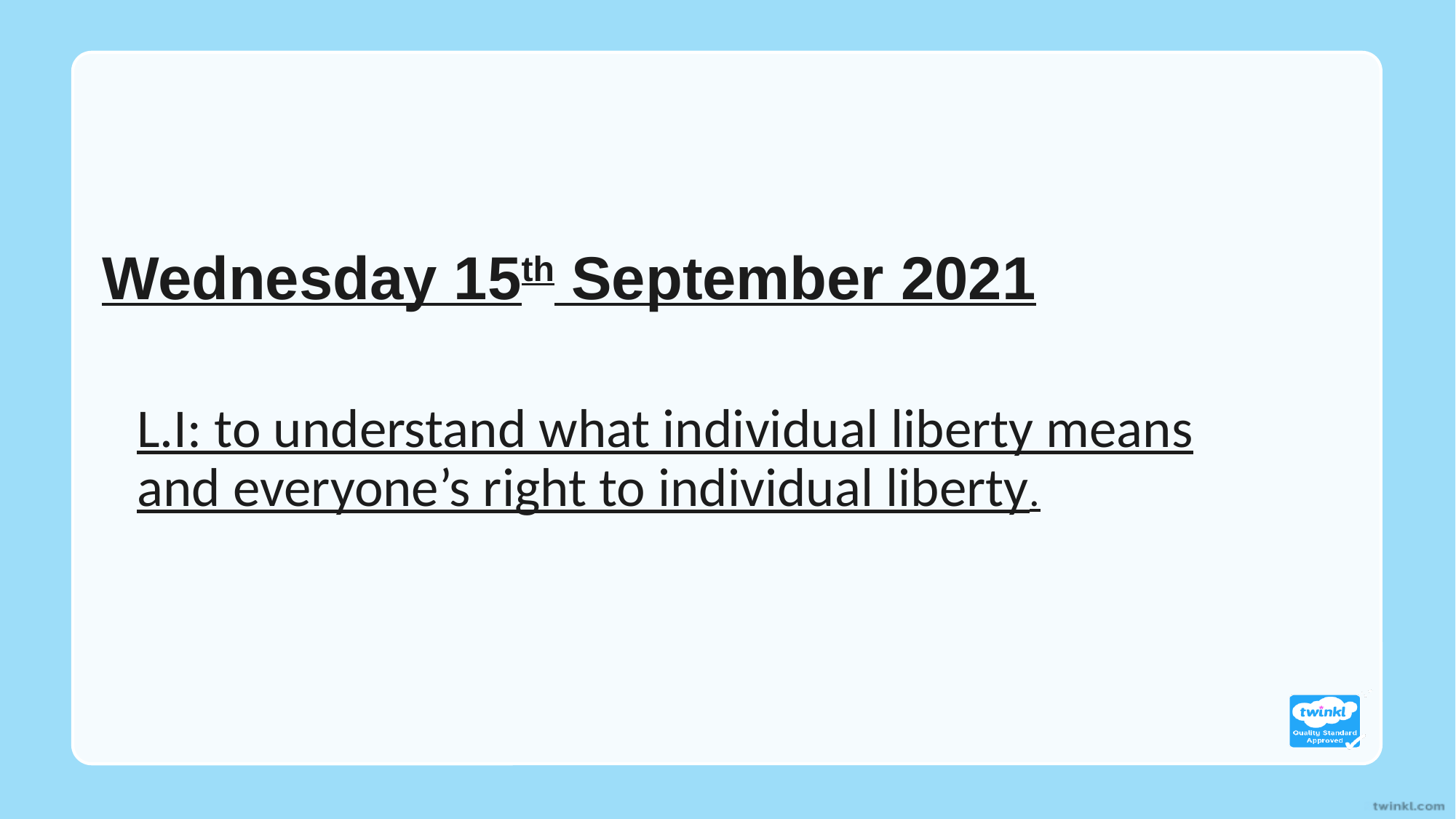

Wednesday 15th September 2021
L.I: to understand what individual liberty means and everyone’s right to individual liberty.